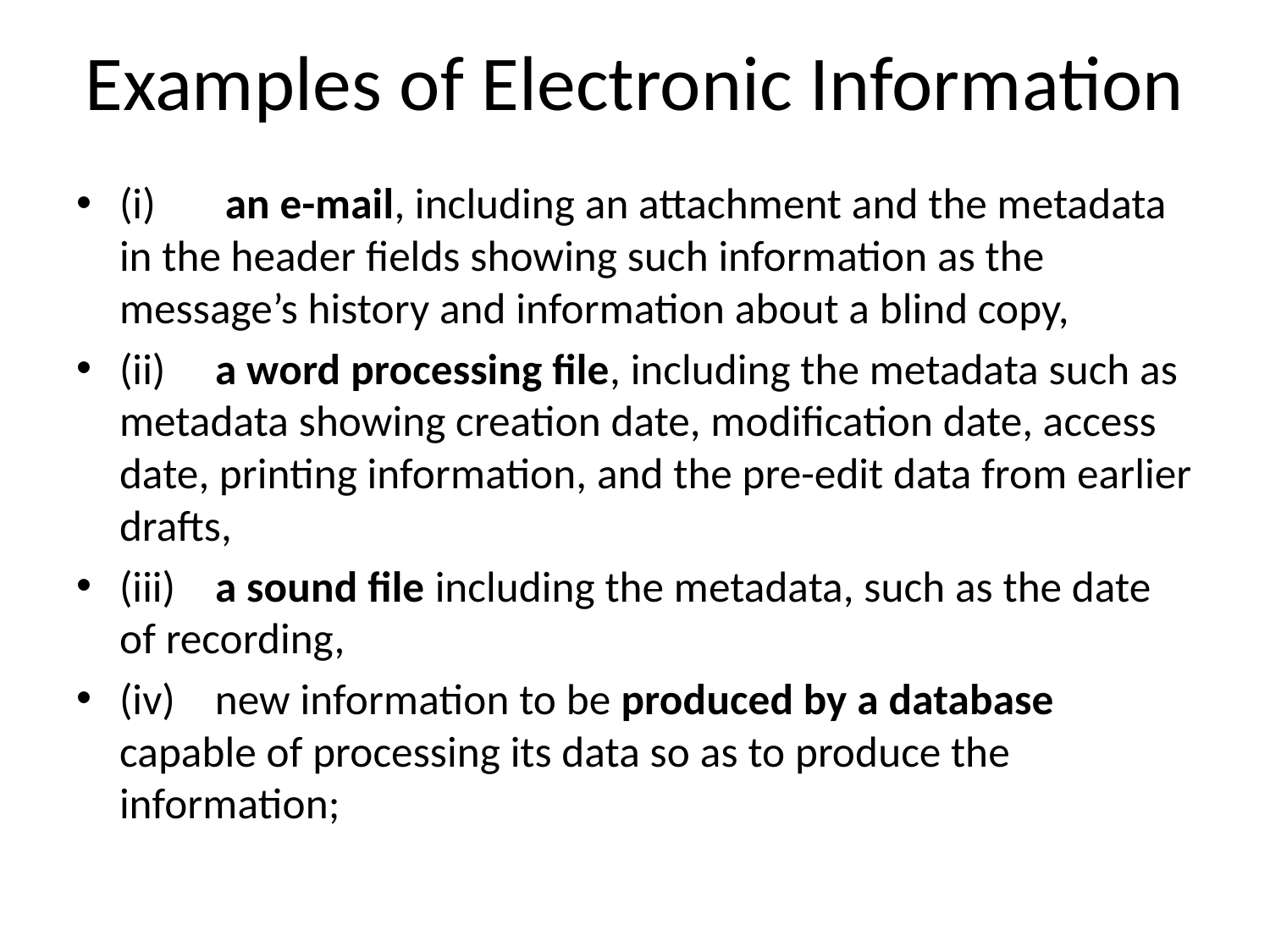

# Examples of Electronic Information
(i)       an e-mail, including an attachment and the metadata in the header fields showing such information as the message’s history and information about a blind copy,
(ii)     a word processing file, including the metadata such as metadata showing creation date, modification date, access date, printing information, and the pre-edit data from earlier drafts,
(iii)    a sound file including the metadata, such as the date of recording,
(iv)    new information to be produced by a database capable of processing its data so as to produce the information;